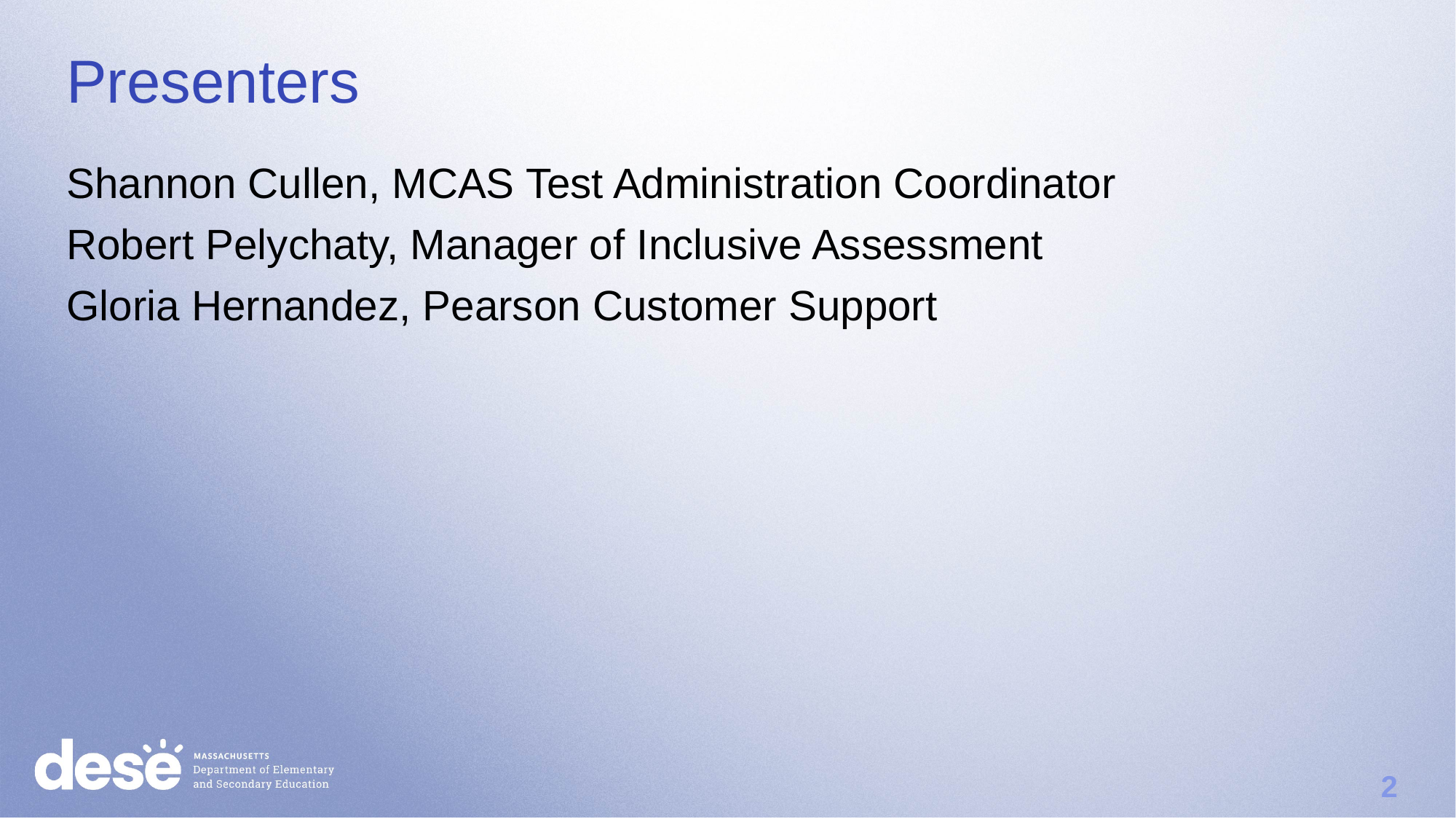

# Presenters
Shannon Cullen, MCAS Test Administration Coordinator
Robert Pelychaty, Manager of Inclusive Assessment
Gloria Hernandez, Pearson Customer Support